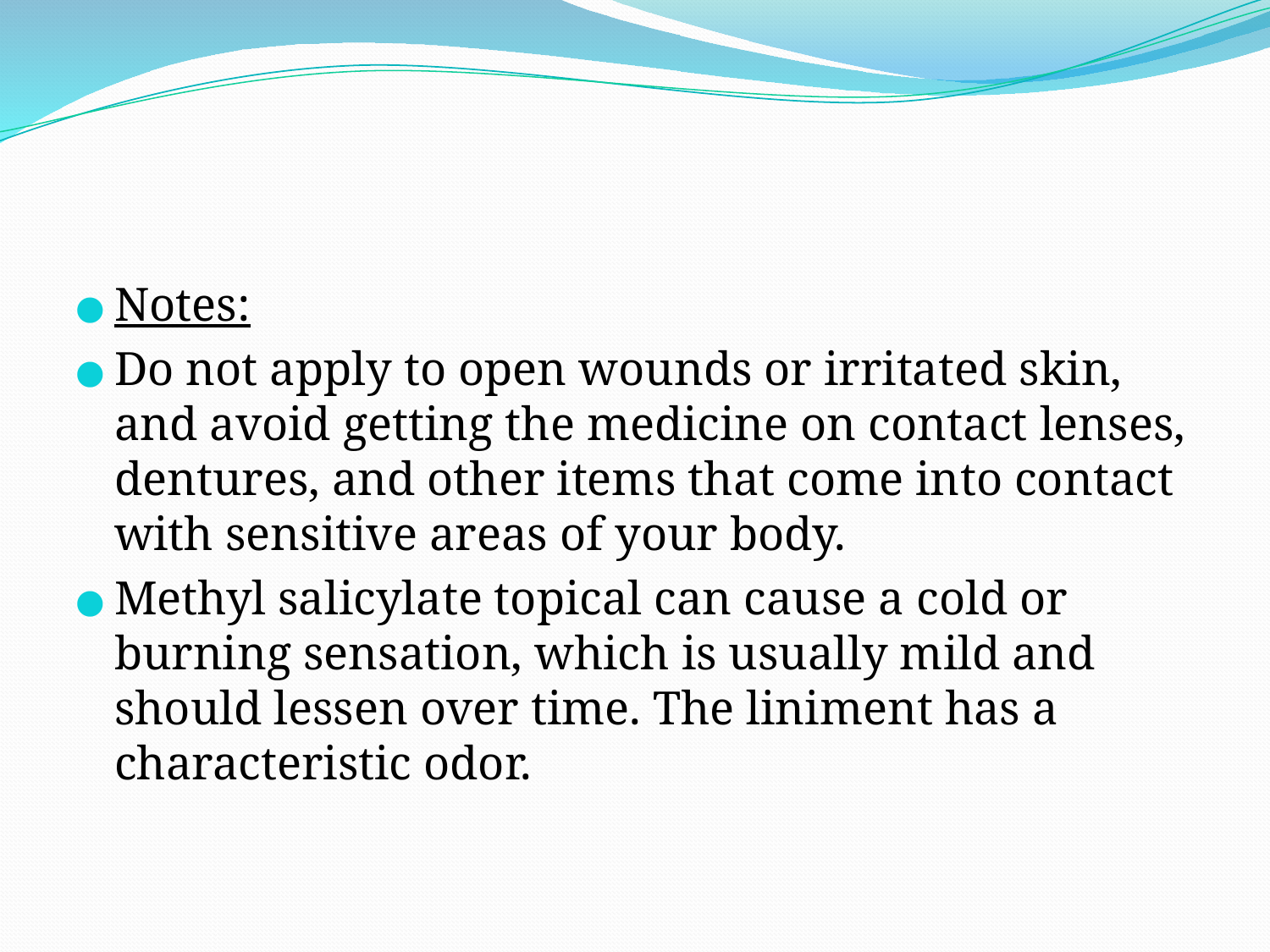

#
Notes:
Do not apply to open wounds or irritated skin, and avoid getting the medicine on contact lenses, dentures, and other items that come into contact with sensitive areas of your body.
Methyl salicylate topical can cause a cold or burning sensation, which is usually mild and should lessen over time. The liniment has a characteristic odor.